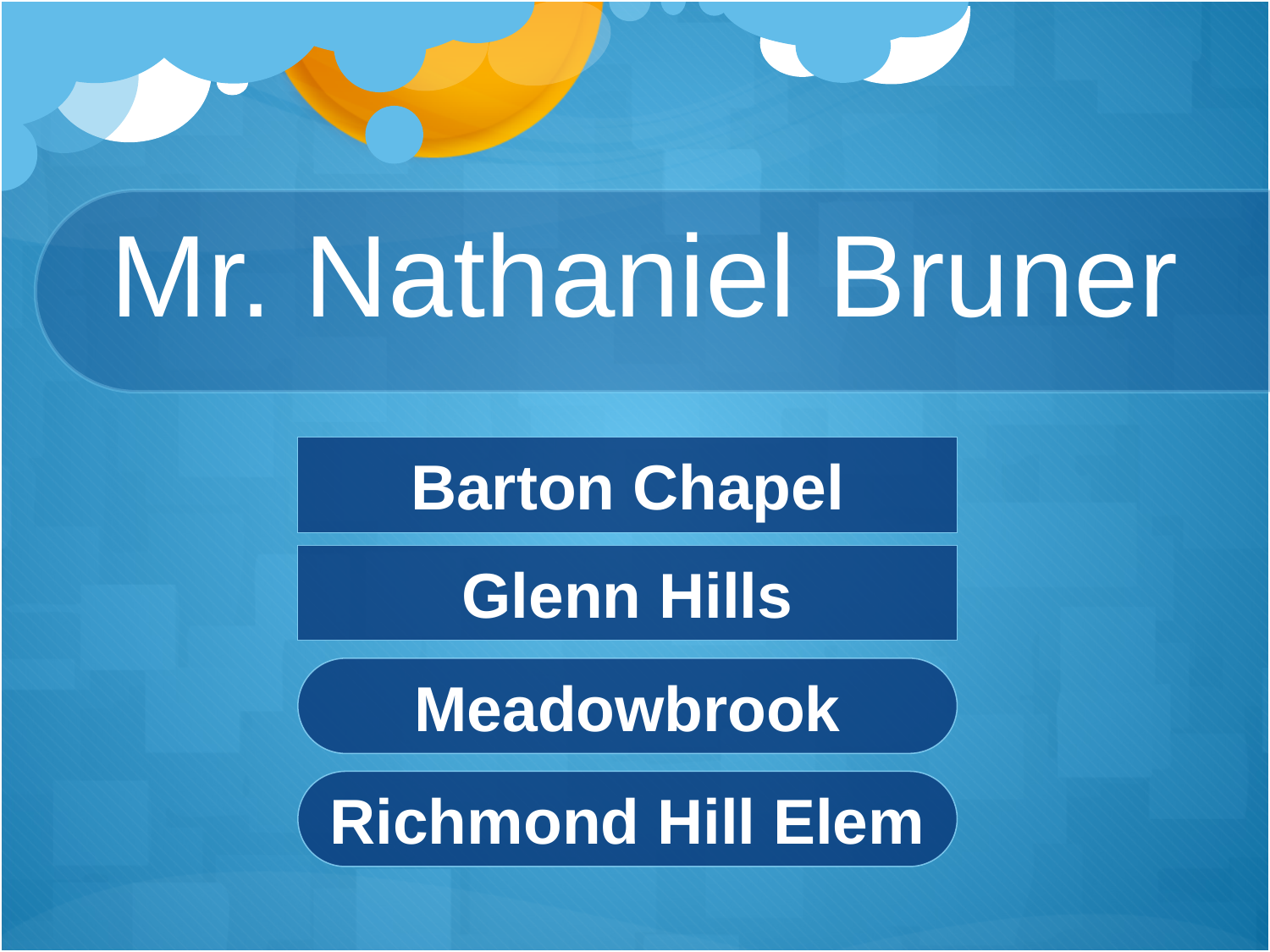

# Mr. Nathaniel Bruner
Barton Chapel
Glenn Hills
Meadowbrook
Richmond Hill Elem